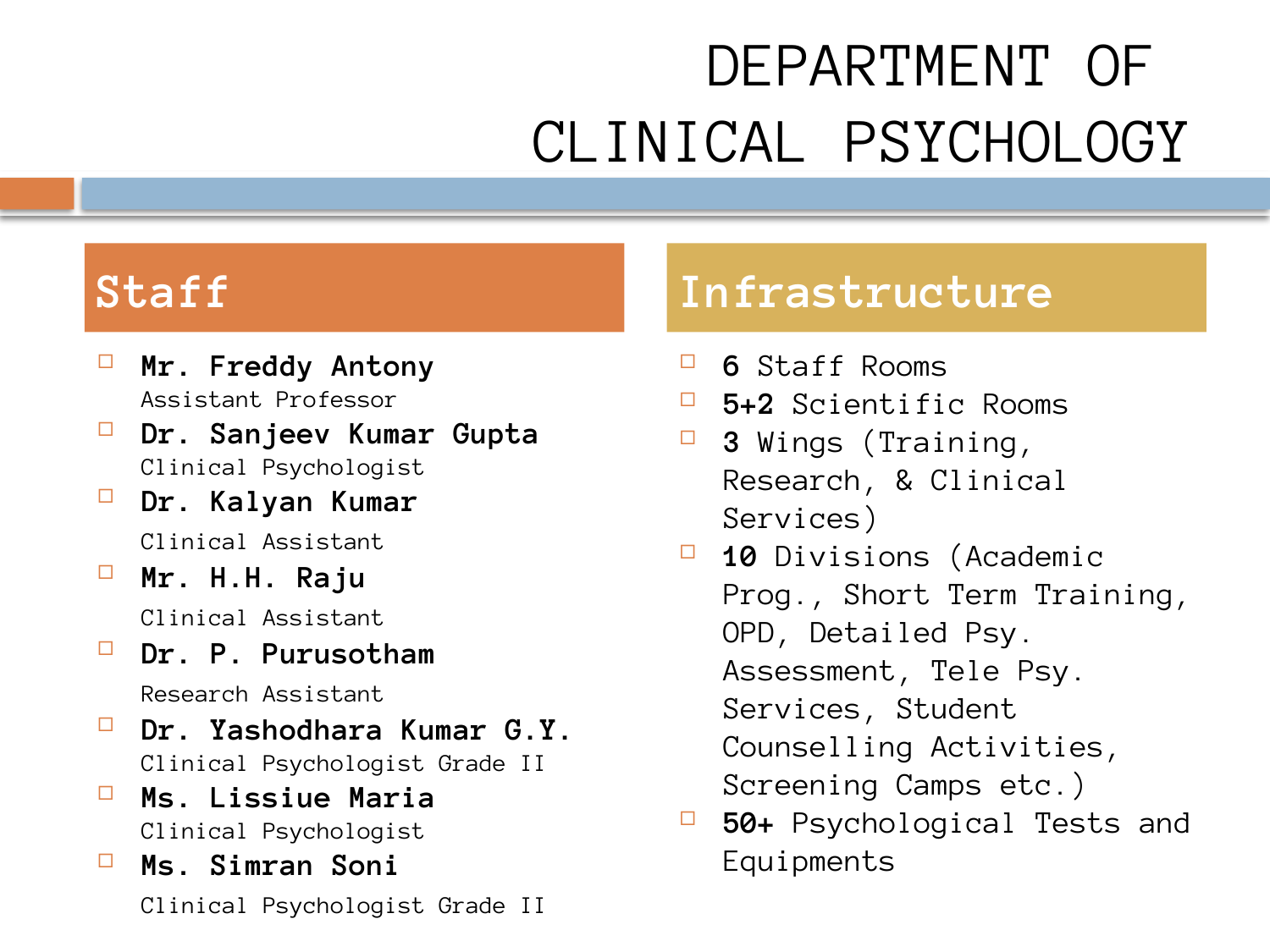

# DEPARTMENT OF CLINICAL PSYCHOLOGY
Staff

Infrastructure

Mr. Freddy Antony
	Assistant Professor
Dr. Sanjeev Kumar Gupta Clinical Psychologist
Dr. Kalyan Kumar
	Clinical Assistant
Mr. H.H. Raju
	Clinical Assistant
Dr. P. Purusotham
	Research Assistant
Dr. Yashodhara Kumar G.Y. Clinical Psychologist Grade II
Ms. Lissiue Maria
	Clinical Psychologist
Ms. Simran Soni
	Clinical Psychologist Grade II

6 Staff Rooms
5+2 Scientific Rooms
3 Wings (Training, Research, & Clinical Services)
10 Divisions (Academic Prog., Short Term Training, OPD, Detailed Psy. Assessment, Tele Psy. Services, Student Counselling Activities, Screening Camps etc.)
50+ Psychological Tests and Equipments